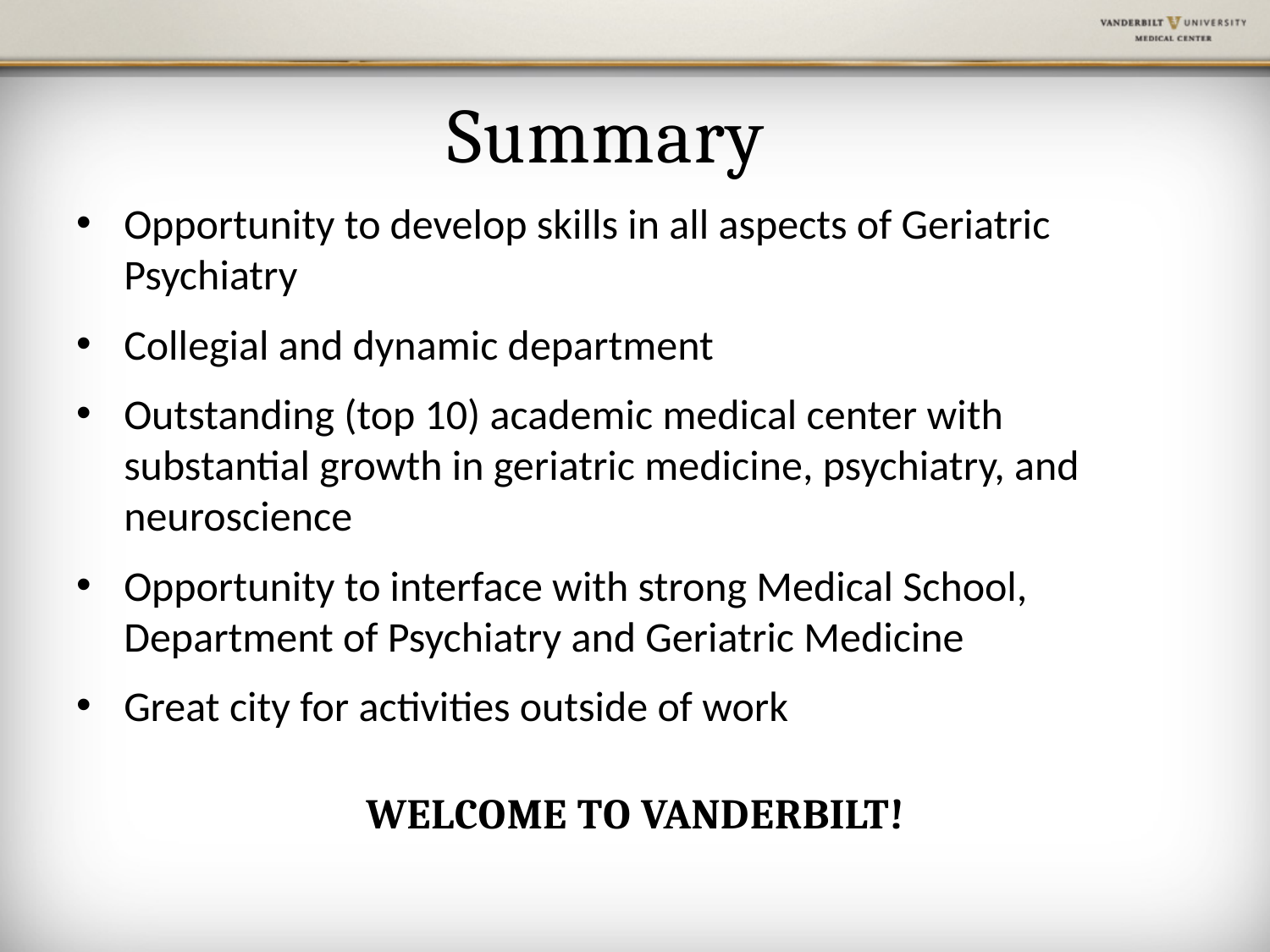

# Summary
Opportunity to develop skills in all aspects of Geriatric Psychiatry
Collegial and dynamic department
Outstanding (top 10) academic medical center with  substantial growth in geriatric medicine, psychiatry, and neuroscience
Opportunity to interface with strong Medical School, Department of Psychiatry and Geriatric Medicine
Great city for activities outside of work

WELCOME TO VANDERBILT!